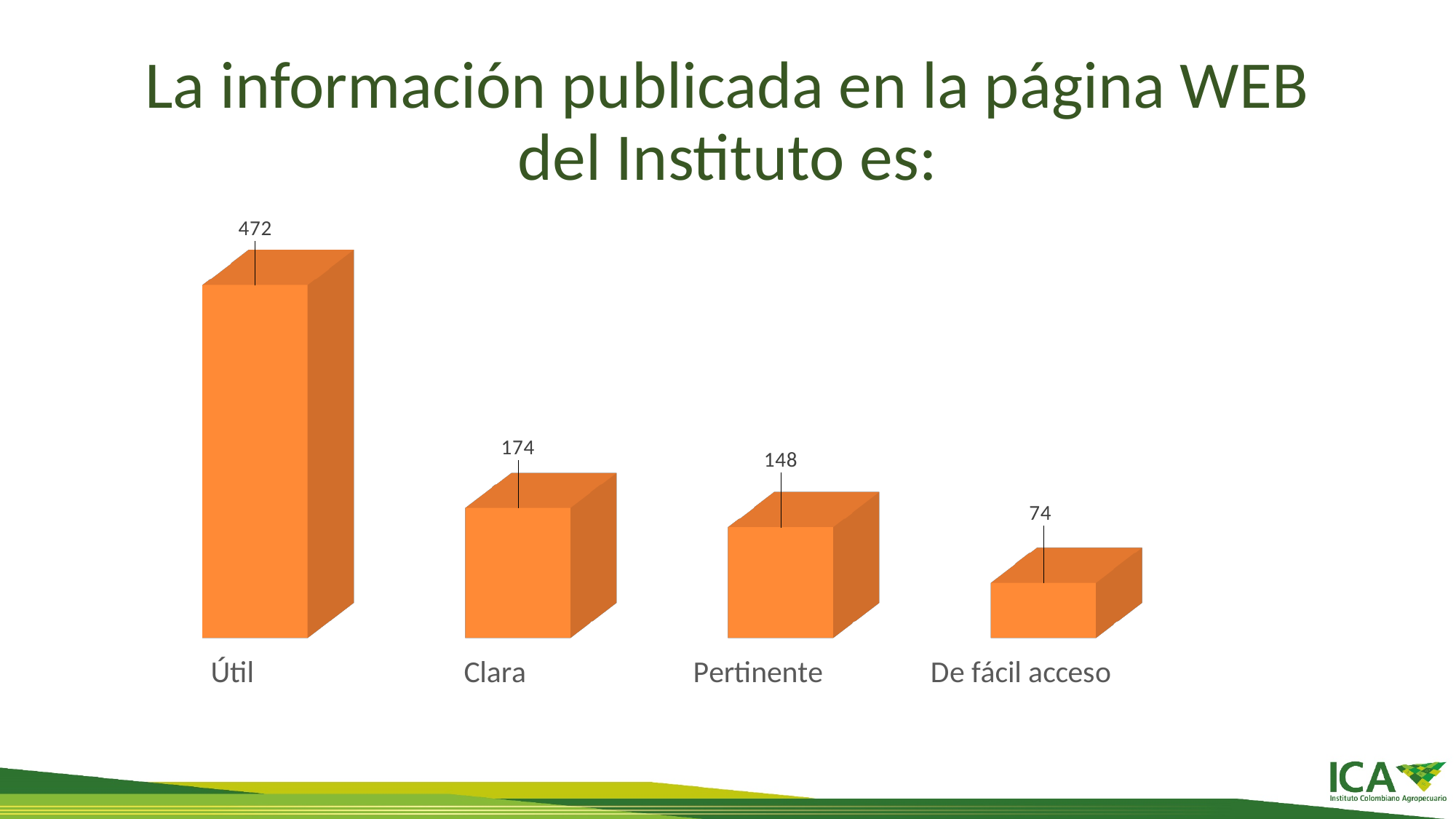

# La información publicada en la página WEB del Instituto es:

[unsupported chart]